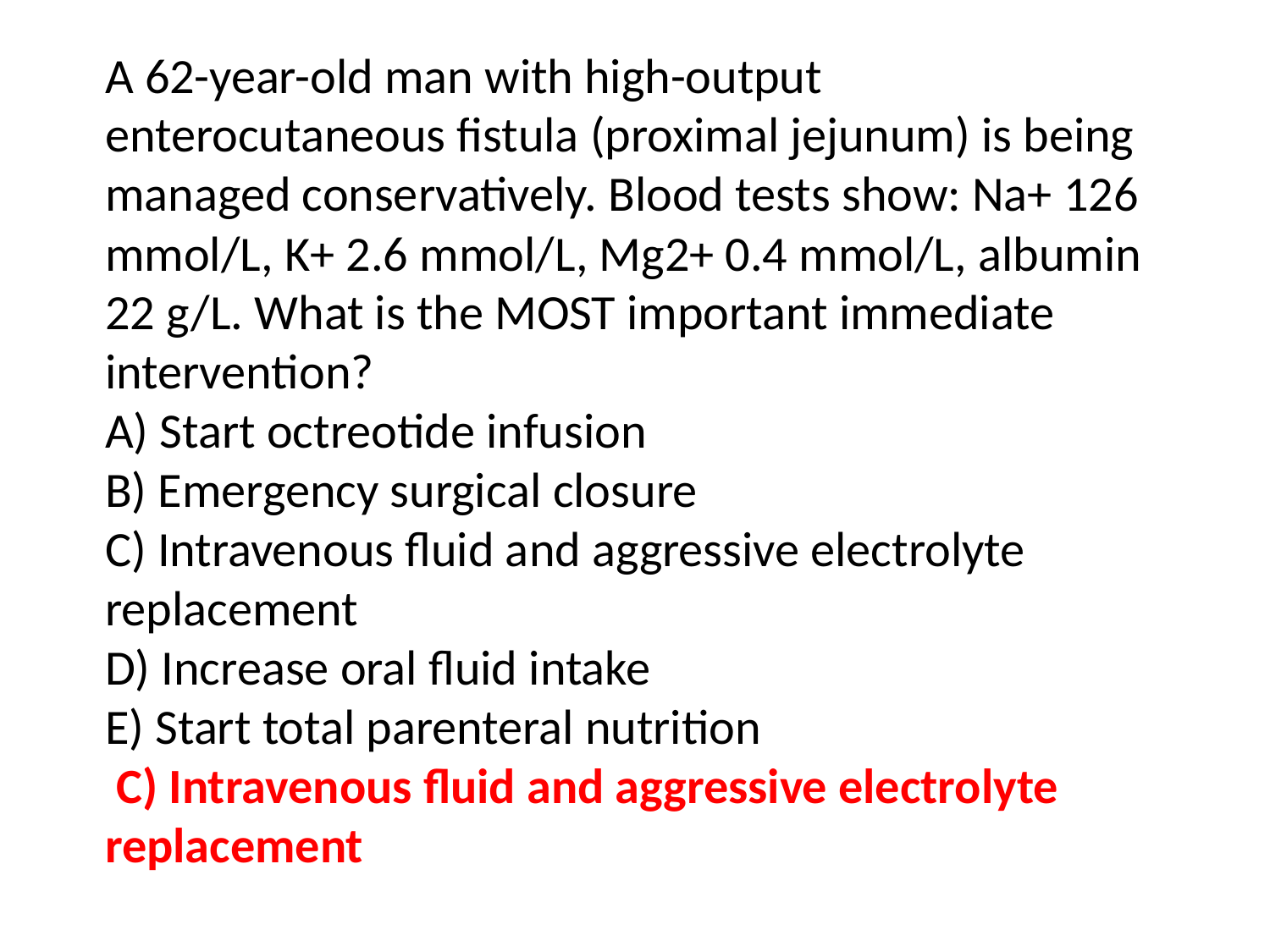

A 62-year-old man with high-output enterocutaneous fistula (proximal jejunum) is being managed conservatively. Blood tests show: Na+ 126 mmol/L, K+ 2.6 mmol/L, Mg2+ 0.4 mmol/L, albumin 22 g/L. What is the MOST important immediate intervention?
A) Start octreotide infusion
B) Emergency surgical closure
C) Intravenous fluid and aggressive electrolyte replacement
D) Increase oral fluid intake
E) Start total parenteral nutrition
 C) Intravenous fluid and aggressive electrolyte replacement